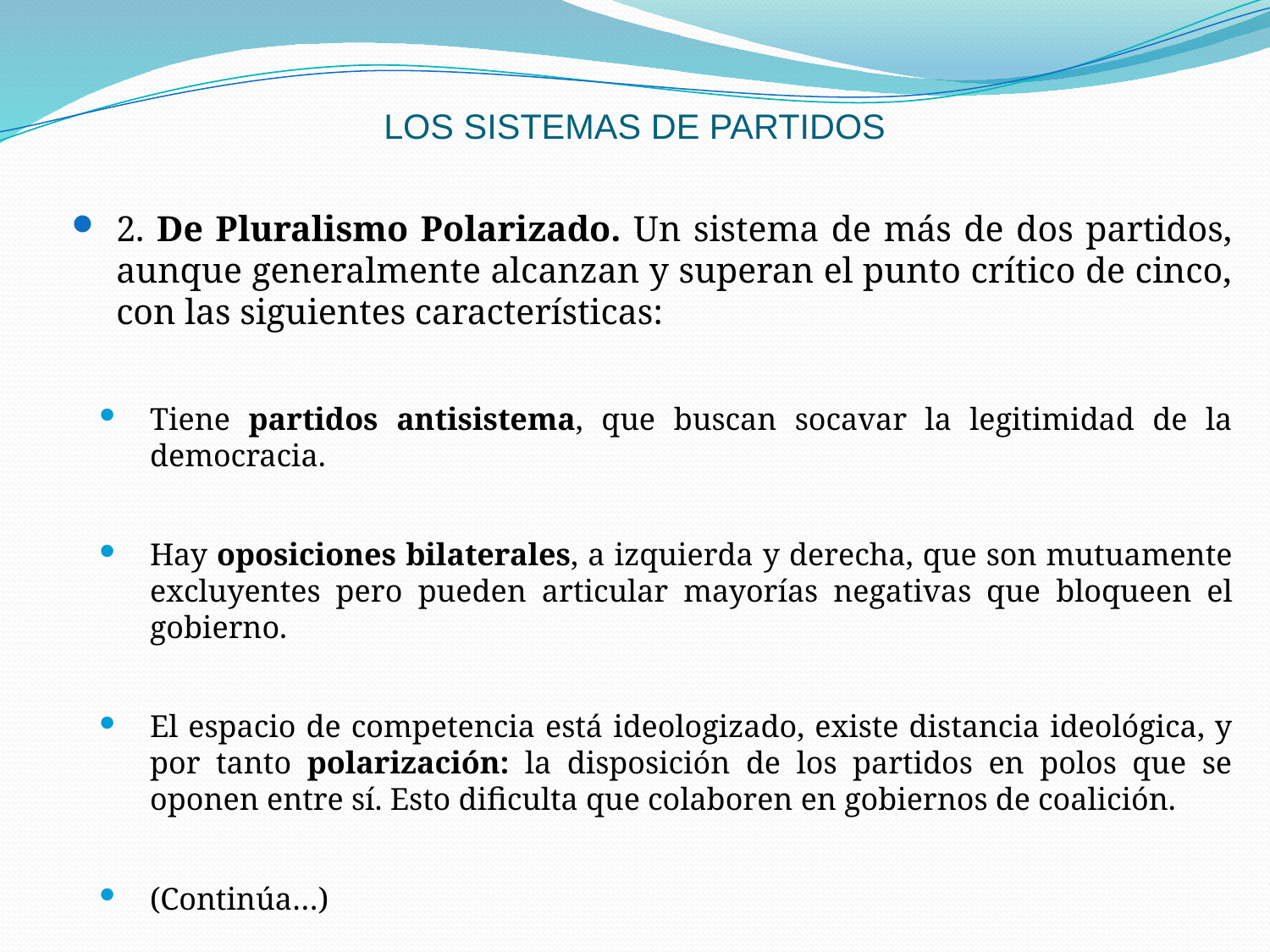

# LOS SISTEMAS DE PARTIDOS

2. De Pluralismo Polarizado. Un sistema de más de dos partidos, aunque generalmente alcanzan y superan el punto crítico de cinco, con las siguientes características:

Tiene partidos antisistema, que buscan socavar la legitimidad de la democracia.

Hay oposiciones bilaterales, a izquierda y derecha, que son mutuamente excluyentes pero pueden articular mayorías negativas que bloqueen el gobierno.

El espacio de competencia está ideologizado, existe distancia ideológica, y por tanto polarización: la disposición de los partidos en polos que se oponen entre sí. Esto dificulta que colaboren en gobiernos de coalición.

(Continúa…)